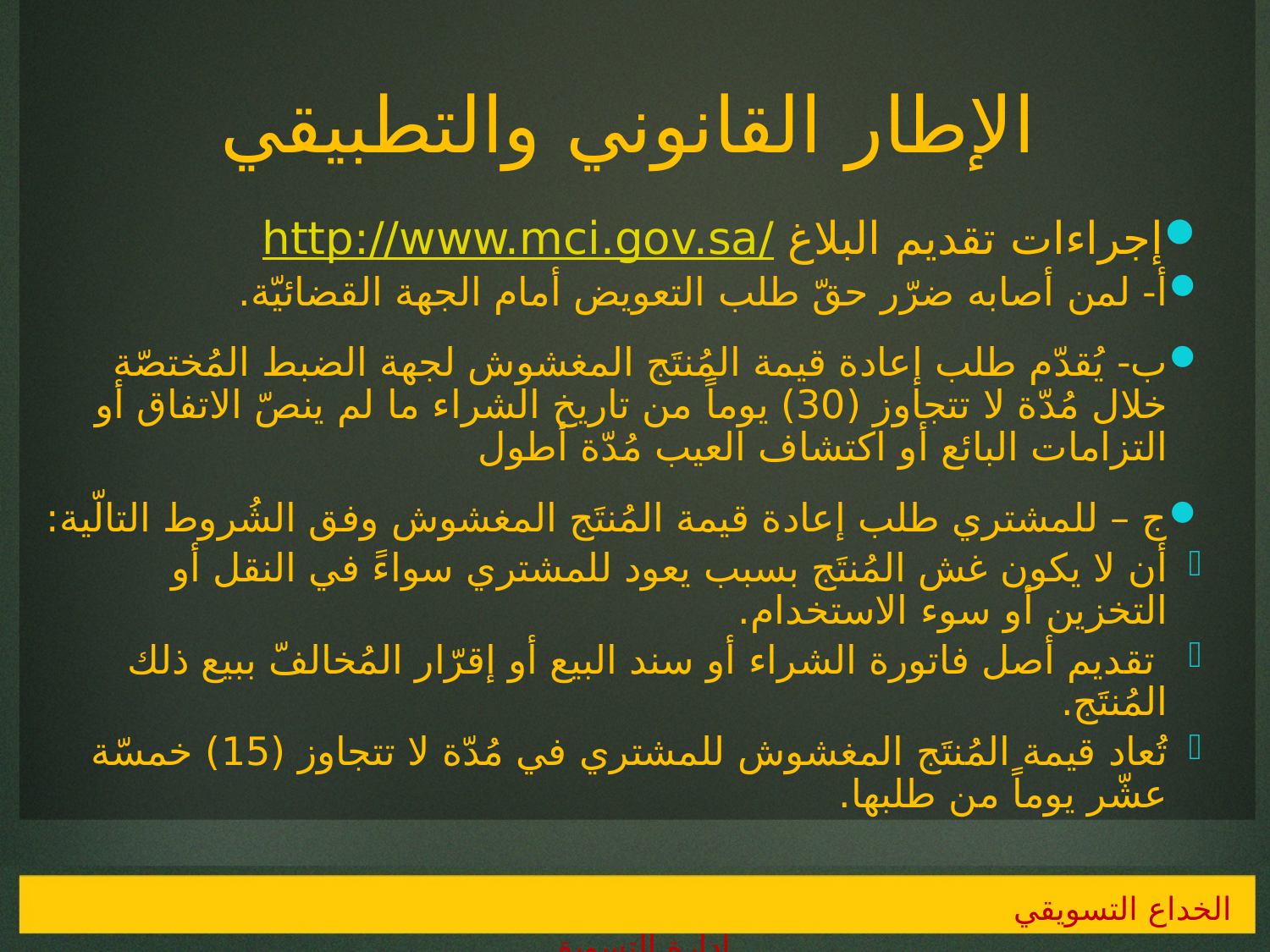

# الإطار القانوني والتطبيقي
إجراءات تقديم البلاغ http://www.mci.gov.sa/
أ‌- لمن أصابه ضرّر حقّ طلب التعويض أمام الجهة القضائيّة.

ب‌- يُقدّم طلب إعادة قيمة المُنتَج المغشوش لجهة الضبط المُختصّة خلال مُدّة لا تتجاوز (30) يوماً من تاريخ الشراء ما لم ينصّ الاتفاق أو التزامات البائع أو اكتشاف العيب مُدّة أطول

ج – للمشتري طلب إعادة قيمة المُنتَج المغشوش وفق الشُروط التالّية:
أن لا يكون غش المُنتَج بسبب يعود للمشتري سواءً في النقل أو التخزين أو سوء الاستخدام.
 تقديم أصل فاتورة الشراء أو سند البيع أو إقرّار المُخالفّ ببيع ذلك المُنتَج.
تُعاد قيمة المُنتَج المغشوش للمشتري في مُدّة لا تتجاوز (15) خمسّة عشّر يوماً من طلبها.

الخداع التسويقي                                                                                                      				            إدارة التسويق